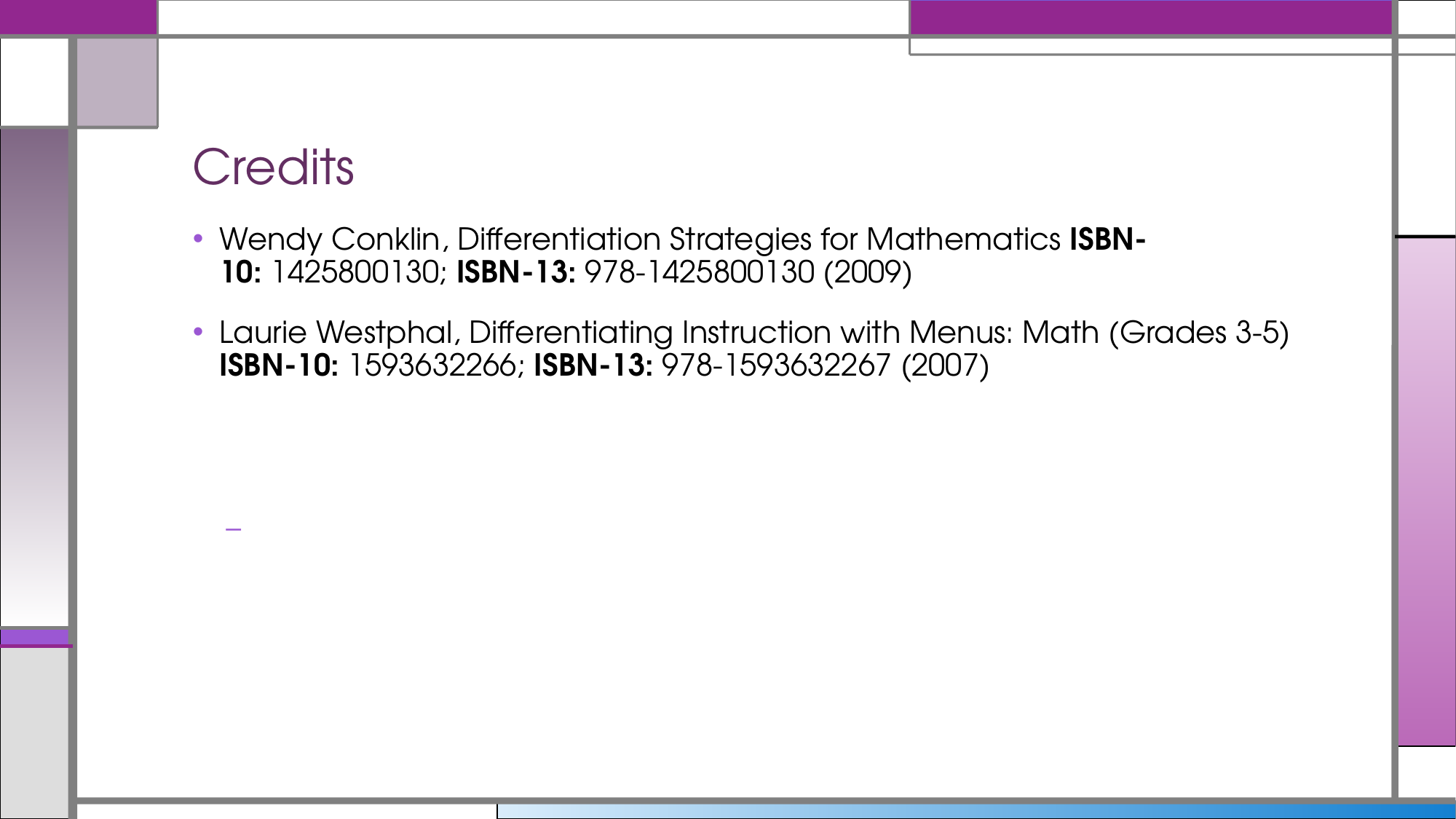

# Credits
Wendy Conklin, Differentiation Strategies for Mathematics ISBN-10: 1425800130; ISBN-13: 978-1425800130 (2009)
Laurie Westphal, Differentiating Instruction with Menus: Math (Grades 3-5) ISBN-10: 1593632266; ISBN-13: 978-1593632267 (2007)